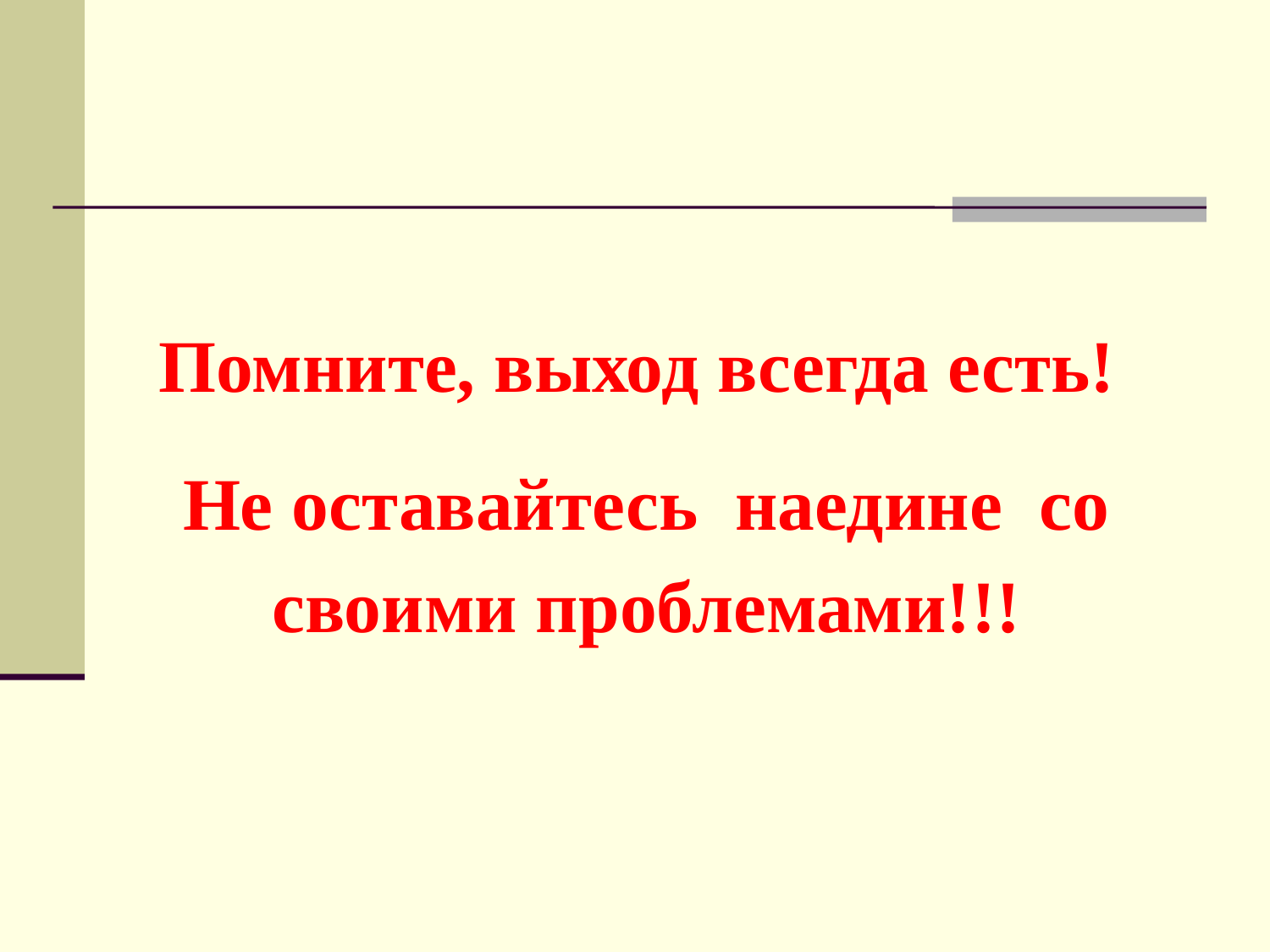

#

Помните, выход всегда есть!
Не оставайтесь  наедине  со своими проблемами!!!